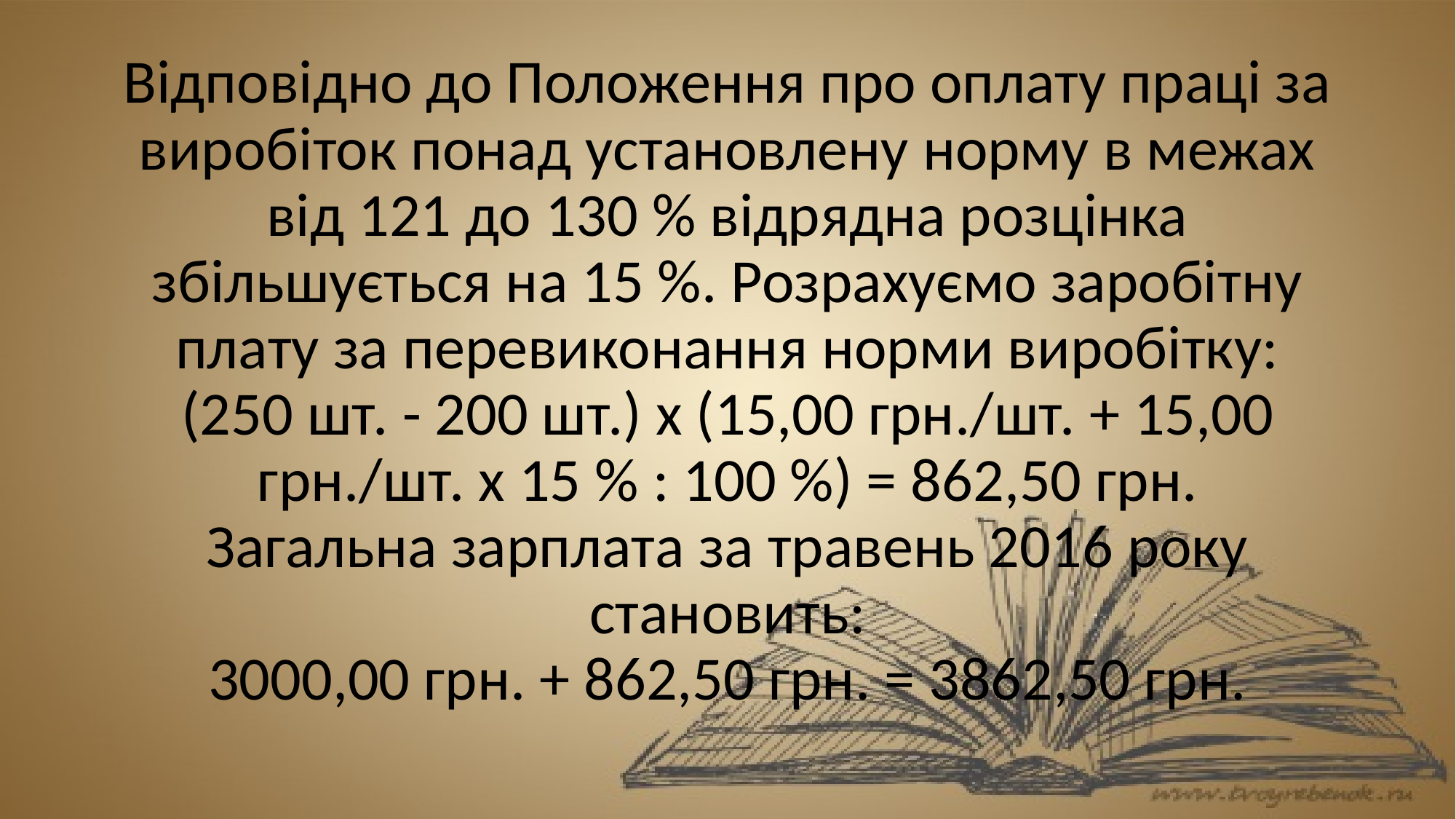

# Відповідно до Положення про оплату праці за виробіток понад установлену норму в межах від 121 до 130 % відрядна розцінка збільшується на 15 %. Розрахуємо заробітну плату за перевиконання норми виробітку: (250 шт. - 200 шт.) х (15,00 грн./шт. + 15,00 грн./шт. х 15 % : 100 %) = 862,50 грн. Загальна зарплата за травень 2016 року становить: 3000,00 грн. + 862,50 грн. = 3862,50 грн.